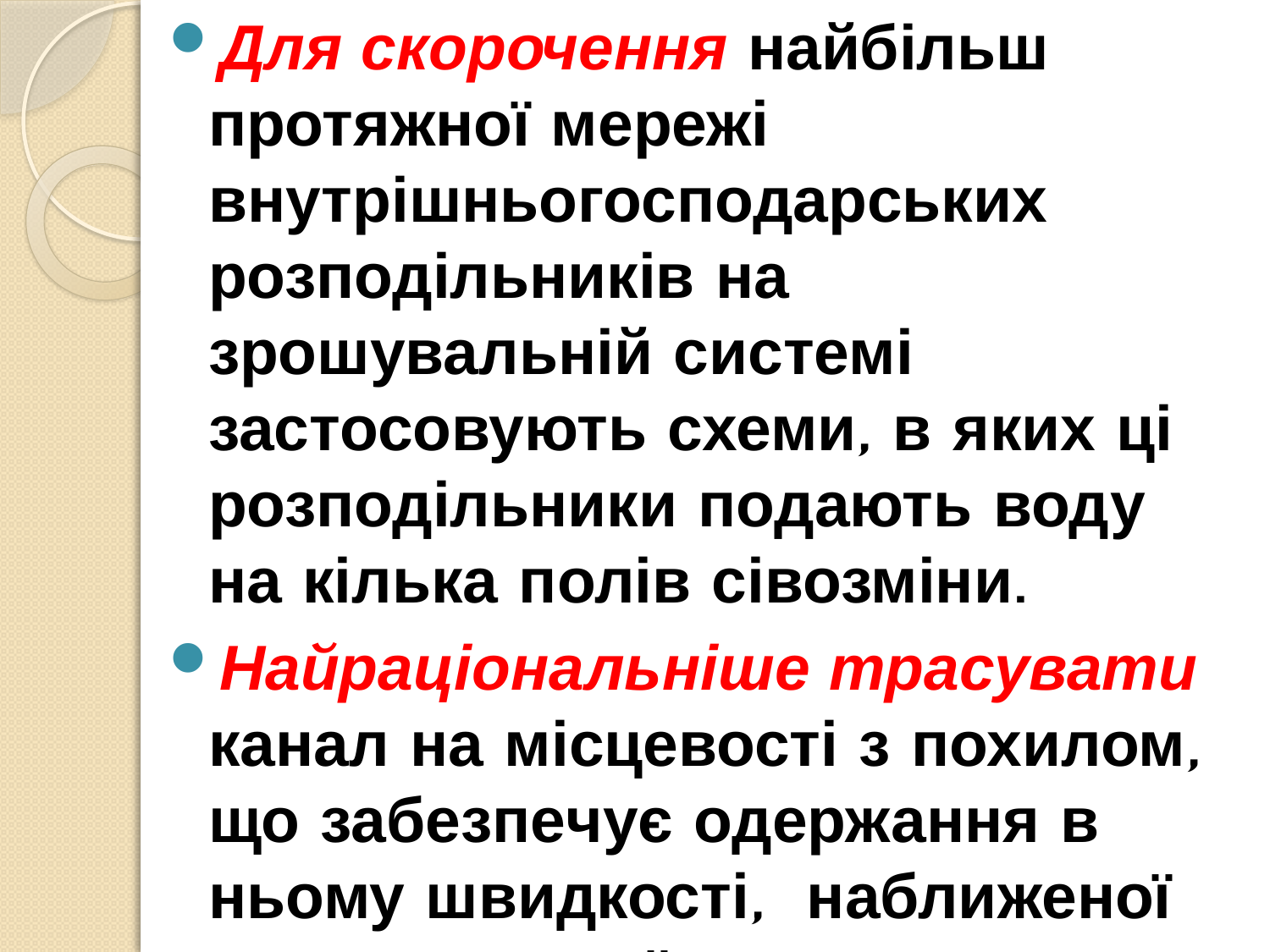

Для скорочення найбільш протяжної мережі внутрішньогосподарських розподільників на зрошувальній системі застосовують схеми, в яких ці розподільники подають воду на кілька полів сівозміни.
Найраціональніше трасувати канал на місцевості з похилом, що забезпе­чує одержання в ньому швидкості,  наближеної до допусти­мої на розмив.